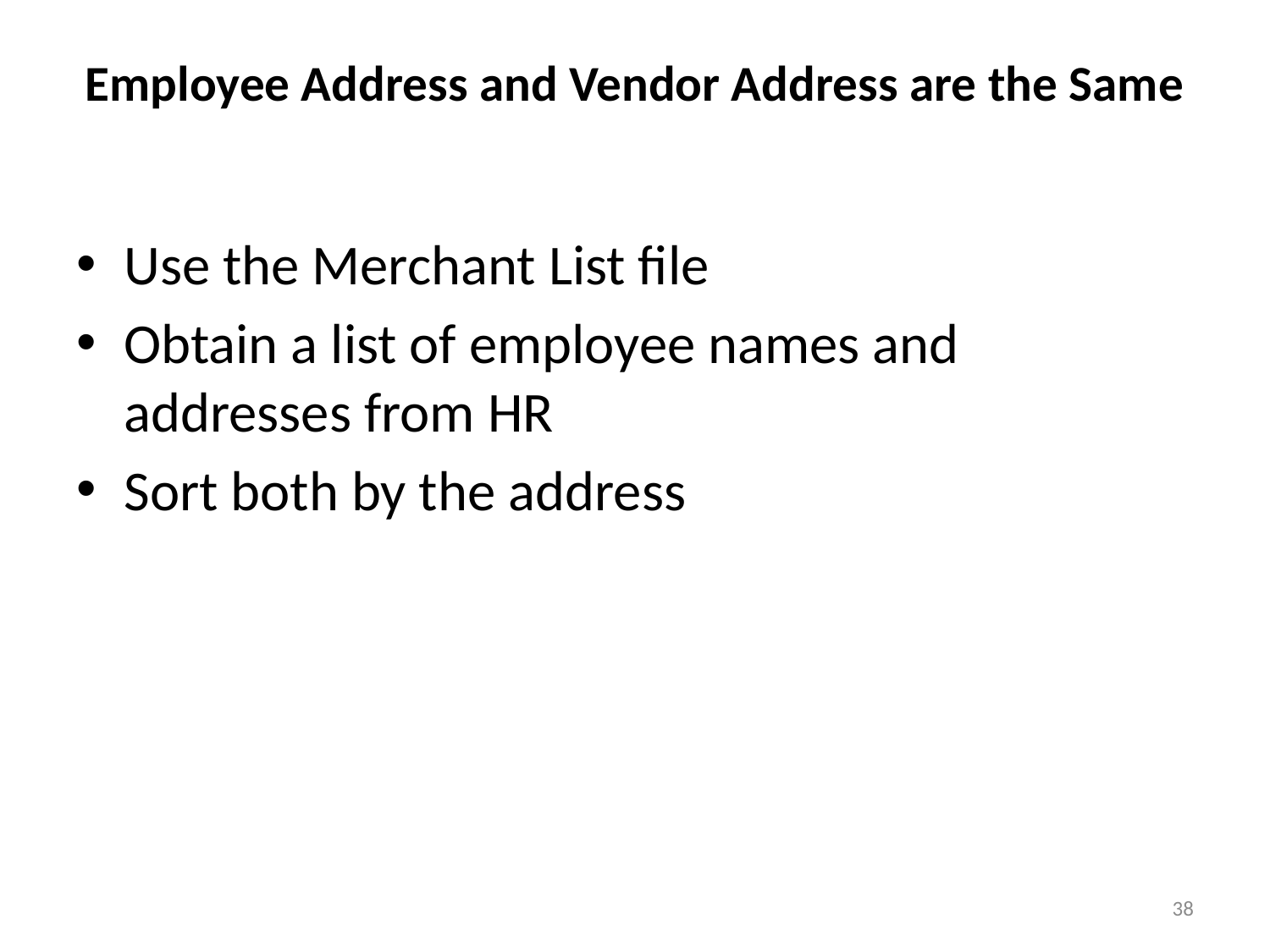

# Employee Address and Vendor Address are the Same
Use the Merchant List file
Obtain a list of employee names and addresses from HR
Sort both by the address
38